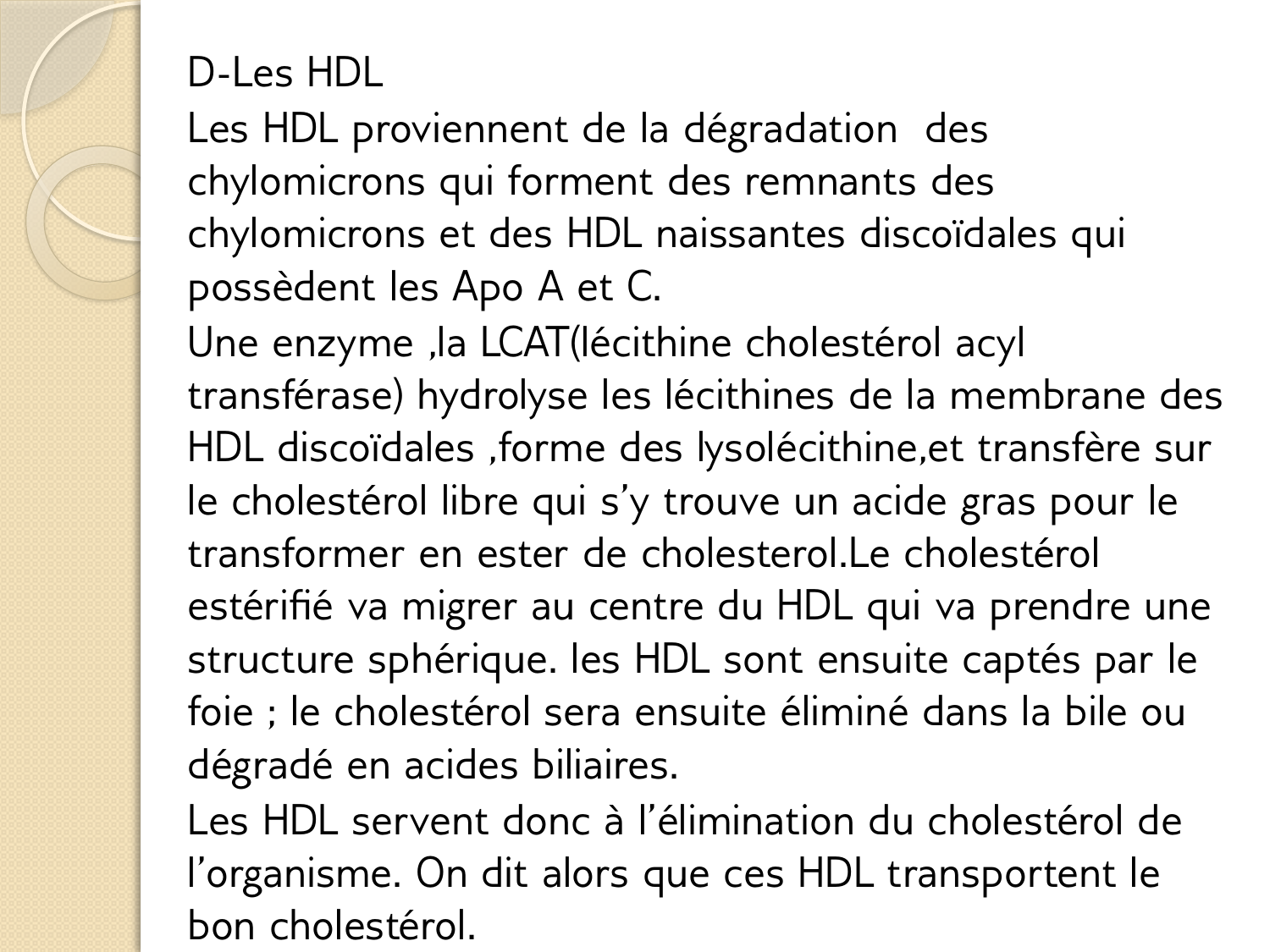

D-Les HDL
Les HDL proviennent de la dégradation  des chylomicrons qui forment des remnants des chylomicrons et des HDL naissantes discoïdales qui possèdent les Apo A et C.
Une enzyme ,la LCAT(lécithine cholestérol acyl transférase) hydrolyse les lécithines de la membrane des HDL discoïdales ,forme des lysolécithine,et transfère sur le cholestérol libre qui s’y trouve un acide gras pour le transformer en ester de cholesterol.Le cholestérol estérifié va migrer au centre du HDL qui va prendre une structure sphérique. les HDL sont ensuite captés par le foie ; le cholestérol sera ensuite éliminé dans la bile ou dégradé en acides biliaires.
Les HDL servent donc à l’élimination du cholestérol de l’organisme. On dit alors que ces HDL transportent le bon cholestérol.